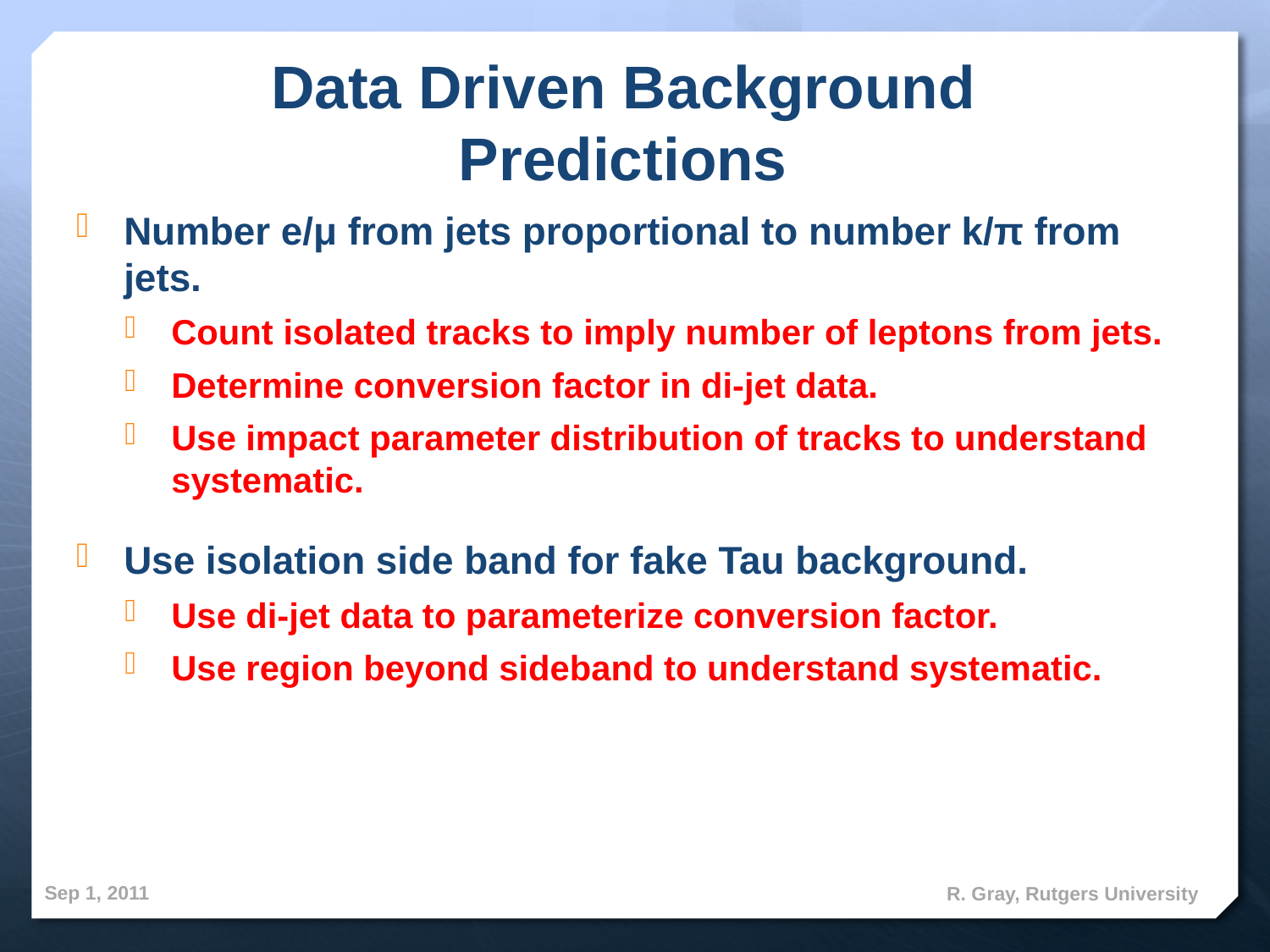

# Data Driven Background Predictions
Number e/μ from jets proportional to number k/π from jets.
Count isolated tracks to imply number of leptons from jets.
Determine conversion factor in di-jet data.
Use impact parameter distribution of tracks to understand systematic.
Use isolation side band for fake Tau background.
Use di-jet data to parameterize conversion factor.
Use region beyond sideband to understand systematic.
Sep 1, 2011
R. Gray, Rutgers University